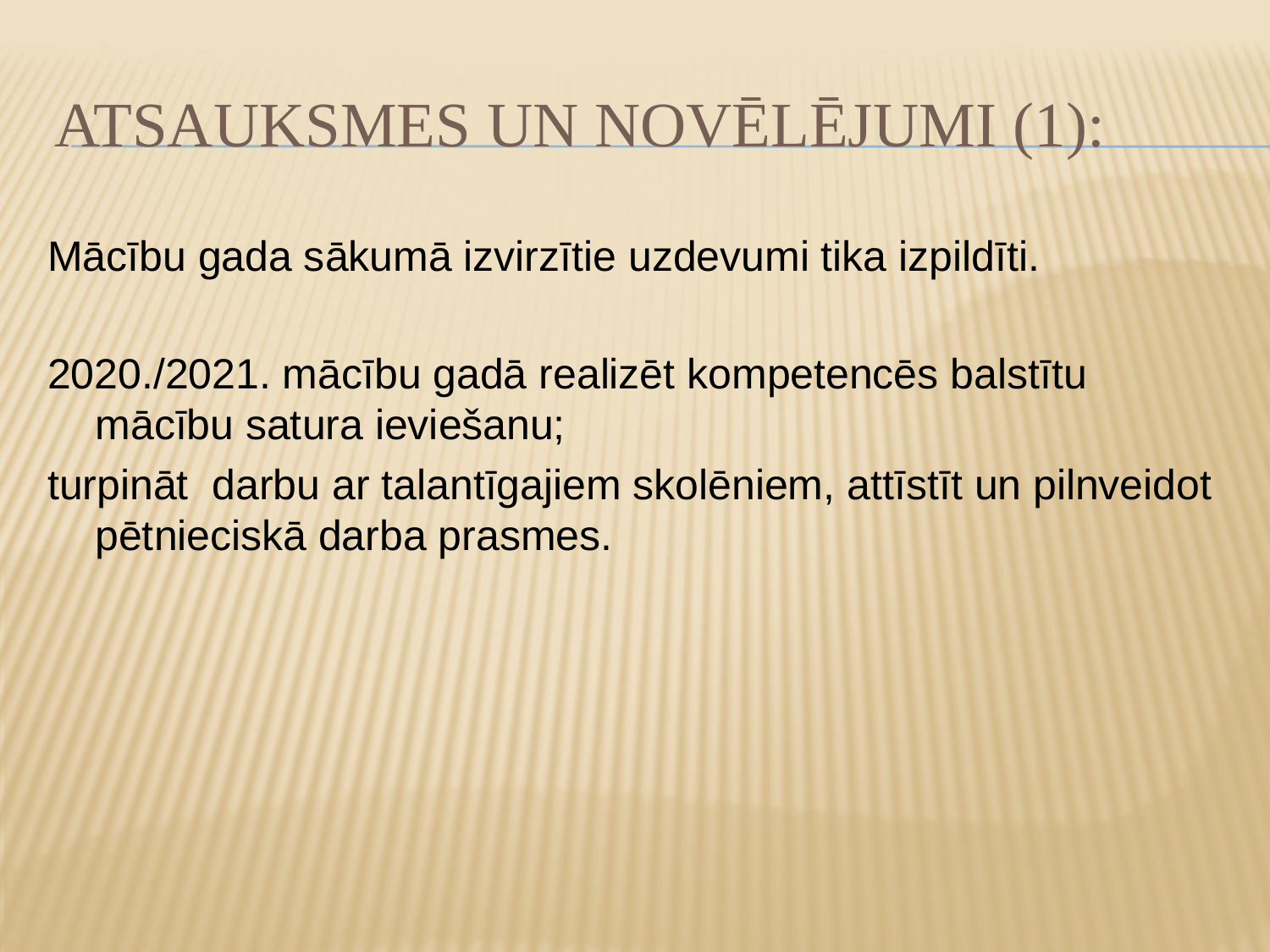

# ATSAUKSMES UN NOVĒLĒJUMI (1):
Mācību gada sākumā izvirzītie uzdevumi tika izpildīti.

2020./2021. mācību gadā realizēt kompetencēs balstītu mācību satura ieviešanu;
turpināt  darbu ar talantīgajiem skolēniem, attīstīt un pilnveidot pētnieciskā darba prasmes.